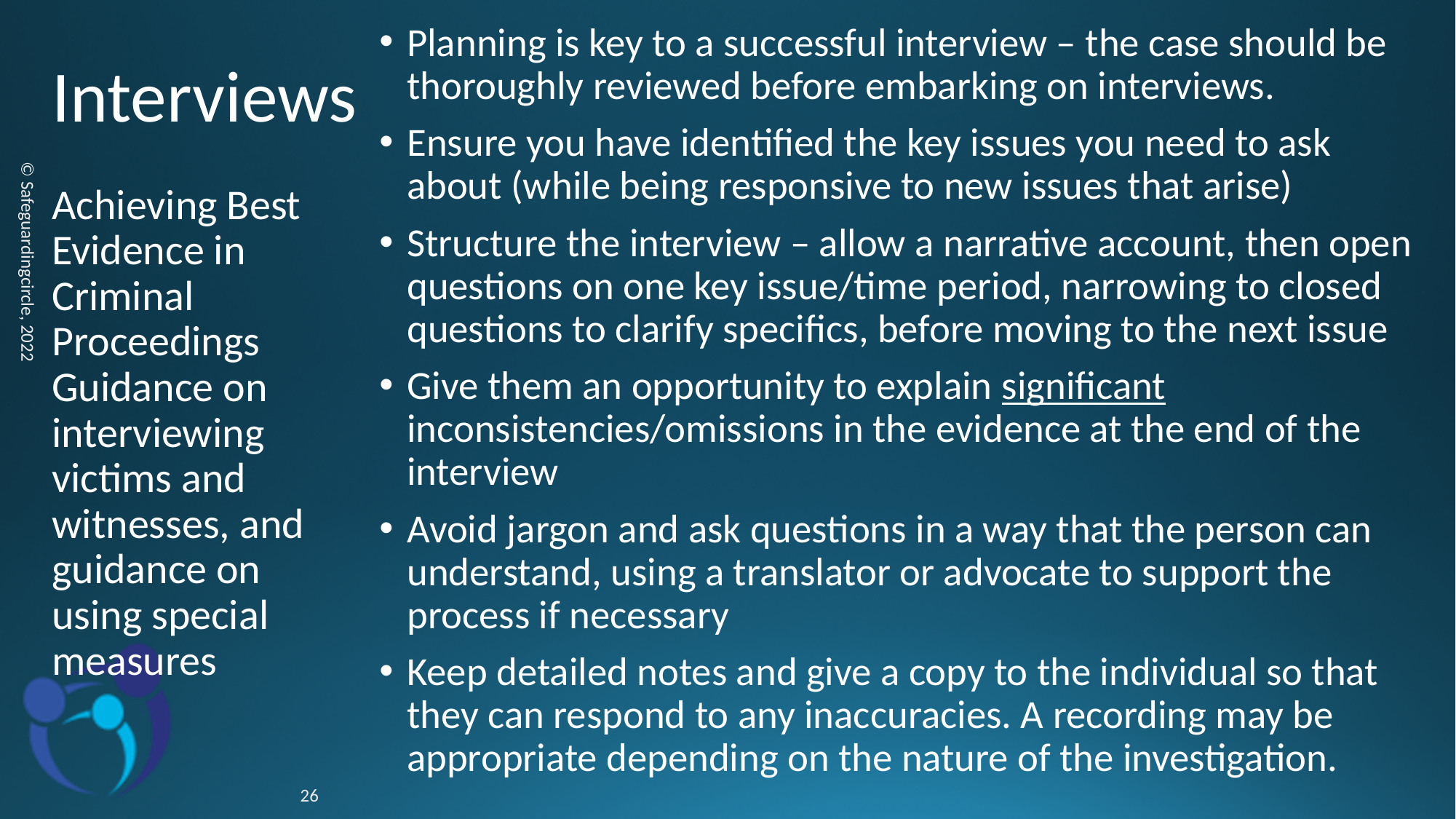

Planning is key to a successful interview – the case should be thoroughly reviewed before embarking on interviews.
Ensure you have identified the key issues you need to ask about (while being responsive to new issues that arise)
Structure the interview – allow a narrative account, then open questions on one key issue/time period, narrowing to closed questions to clarify specifics, before moving to the next issue
Give them an opportunity to explain significant inconsistencies/omissions in the evidence at the end of the interview
Avoid jargon and ask questions in a way that the person can understand, using a translator or advocate to support the process if necessary
Keep detailed notes and give a copy to the individual so that they can respond to any inaccuracies. A recording may be appropriate depending on the nature of the investigation.

# Interviews Achieving Best Evidence in Criminal Proceedings Guidance on interviewing victims and witnesses, and guidance on using special measures
© Safeguardingcircle, 2022
26